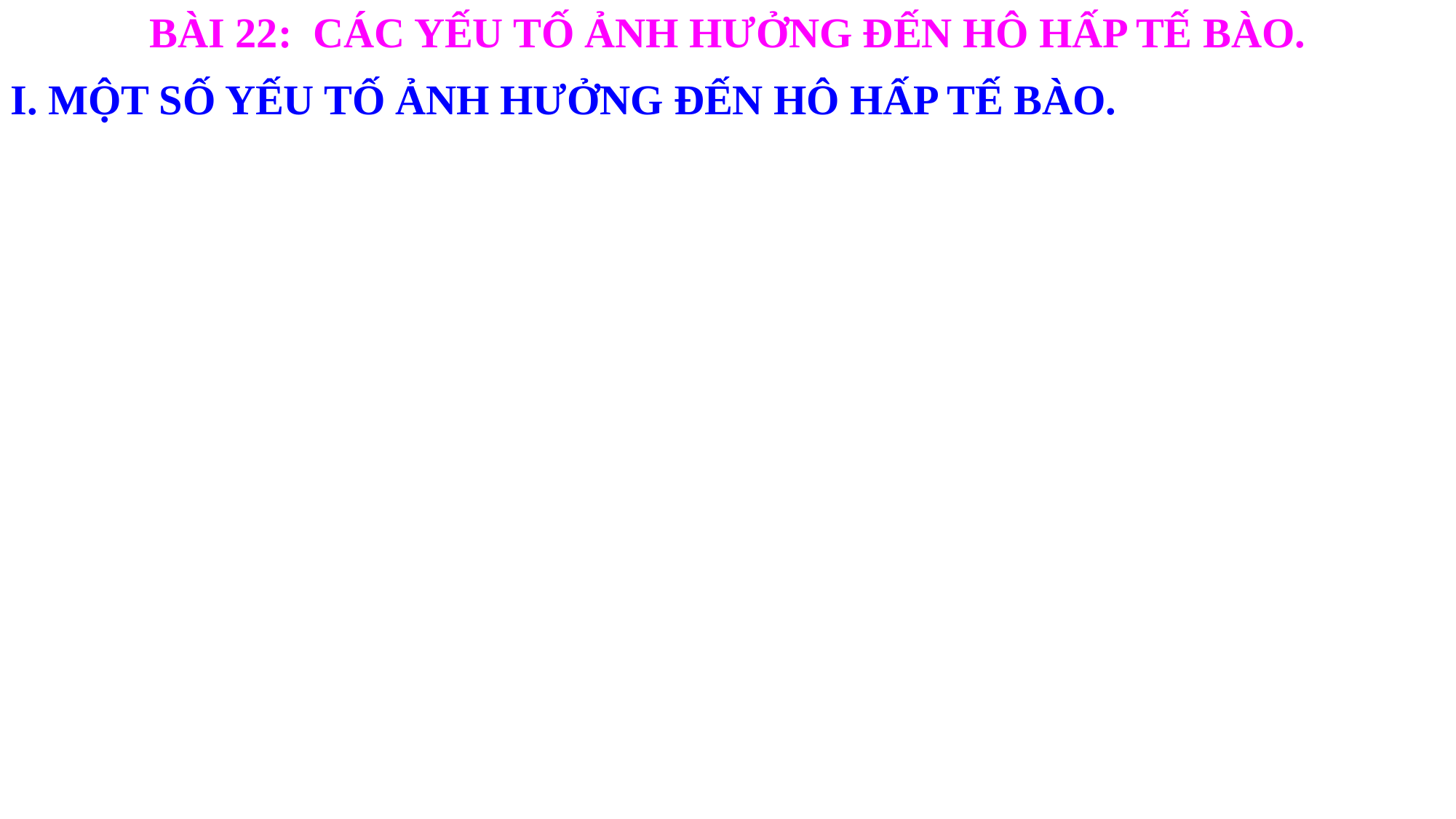

BÀI 22:  CÁC YẾU TỐ ẢNH HƯỞNG ĐẾN HÔ HẤP TẾ BÀO.
I. MỘT SỐ YẾU TỐ ẢNH HƯỞNG ĐẾN HÔ HẤP TẾ BÀO.